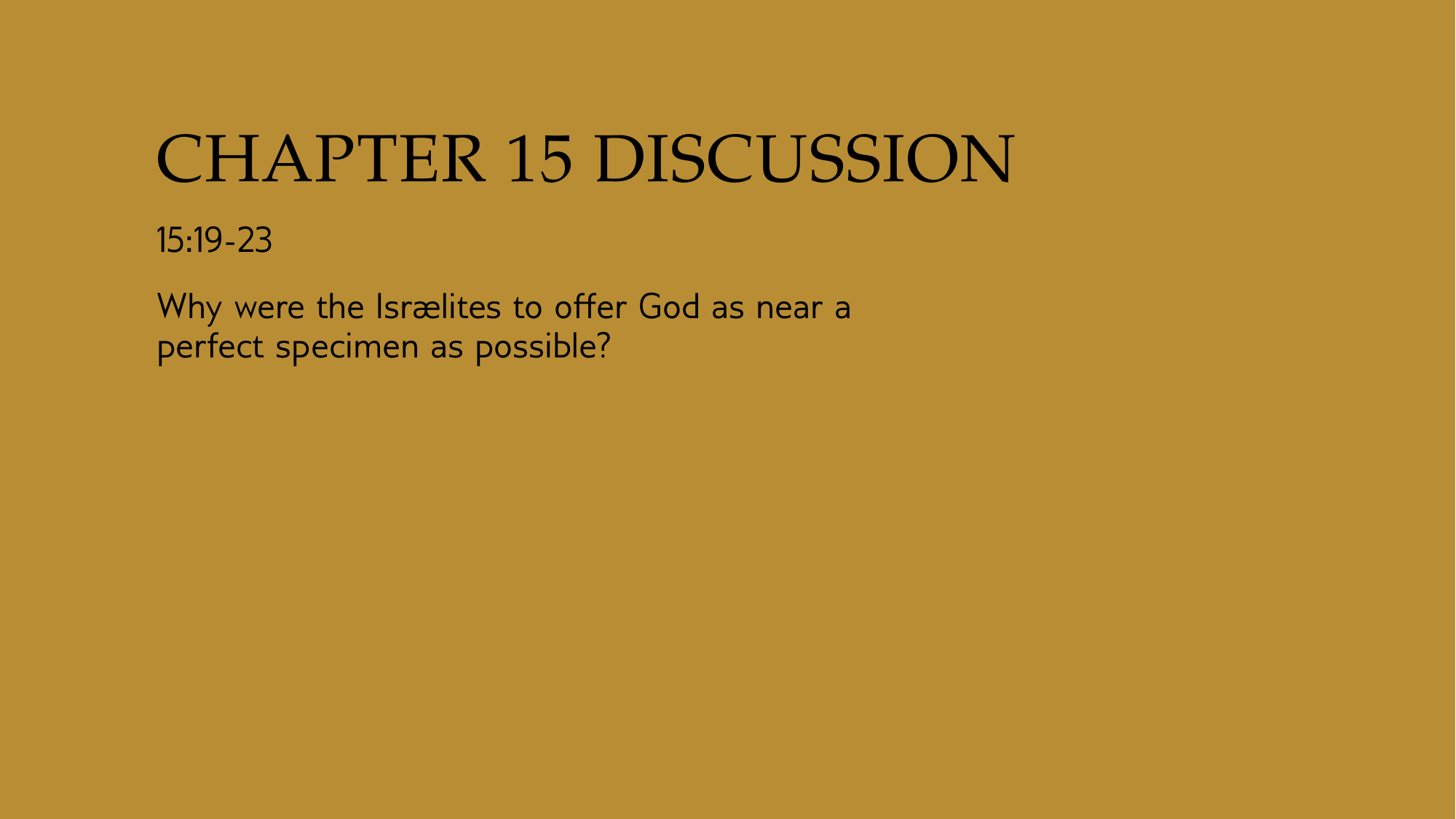

# Chapter 15 discussion
15:19-23
Why were the Israelites to offer God as near a perfect specimen as possible?